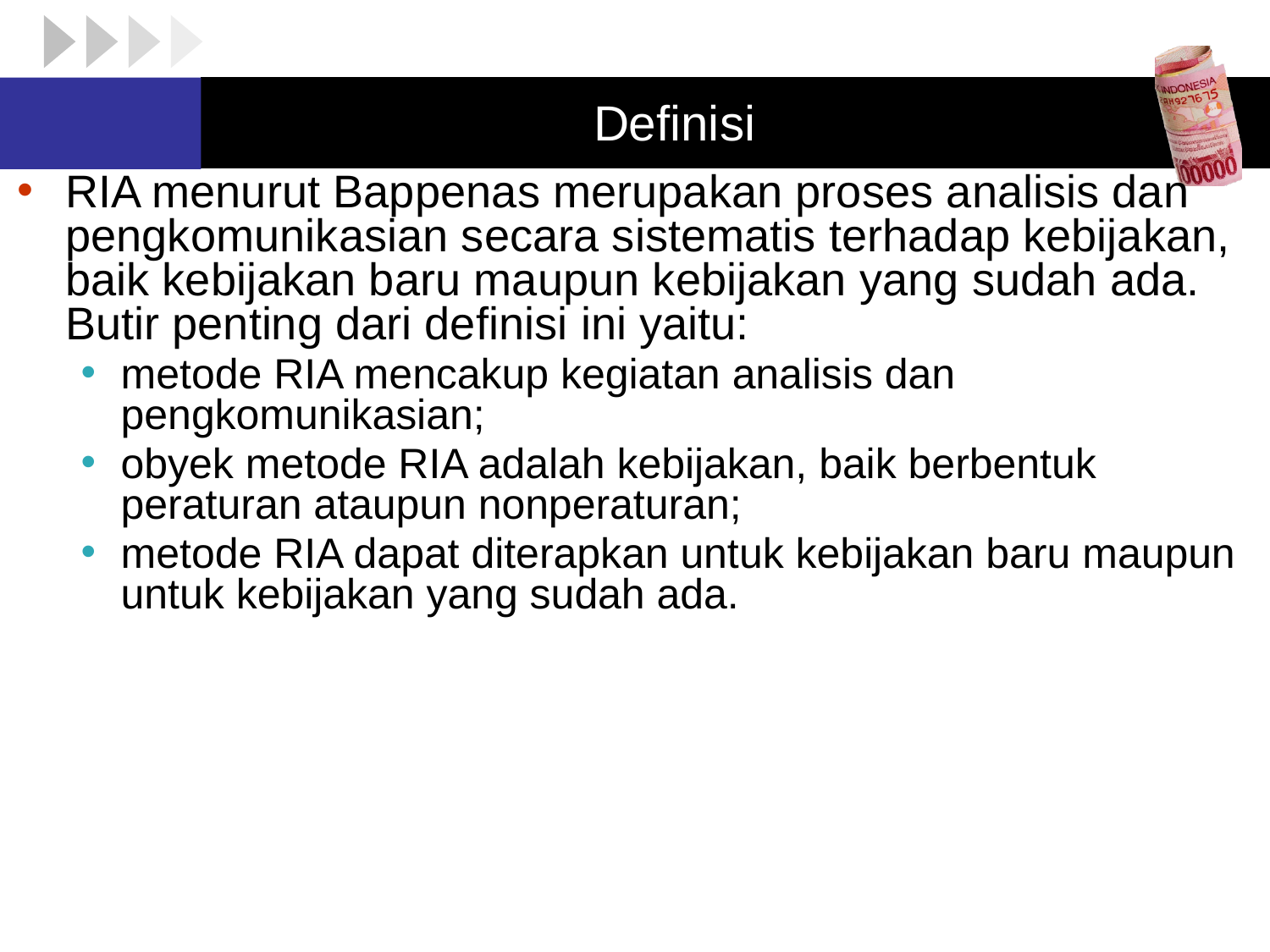

# Definisi
RIA menurut Bappenas merupakan proses analisis dan pengkomunikasian secara sistematis terhadap kebijakan, baik kebijakan baru maupun kebijakan yang sudah ada. Butir penting dari definisi ini yaitu:
metode RIA mencakup kegiatan analisis dan pengkomunikasian;
obyek metode RIA adalah kebijakan, baik berbentuk peraturan ataupun nonperaturan;
metode RIA dapat diterapkan untuk kebijakan baru maupun untuk kebijakan yang sudah ada.